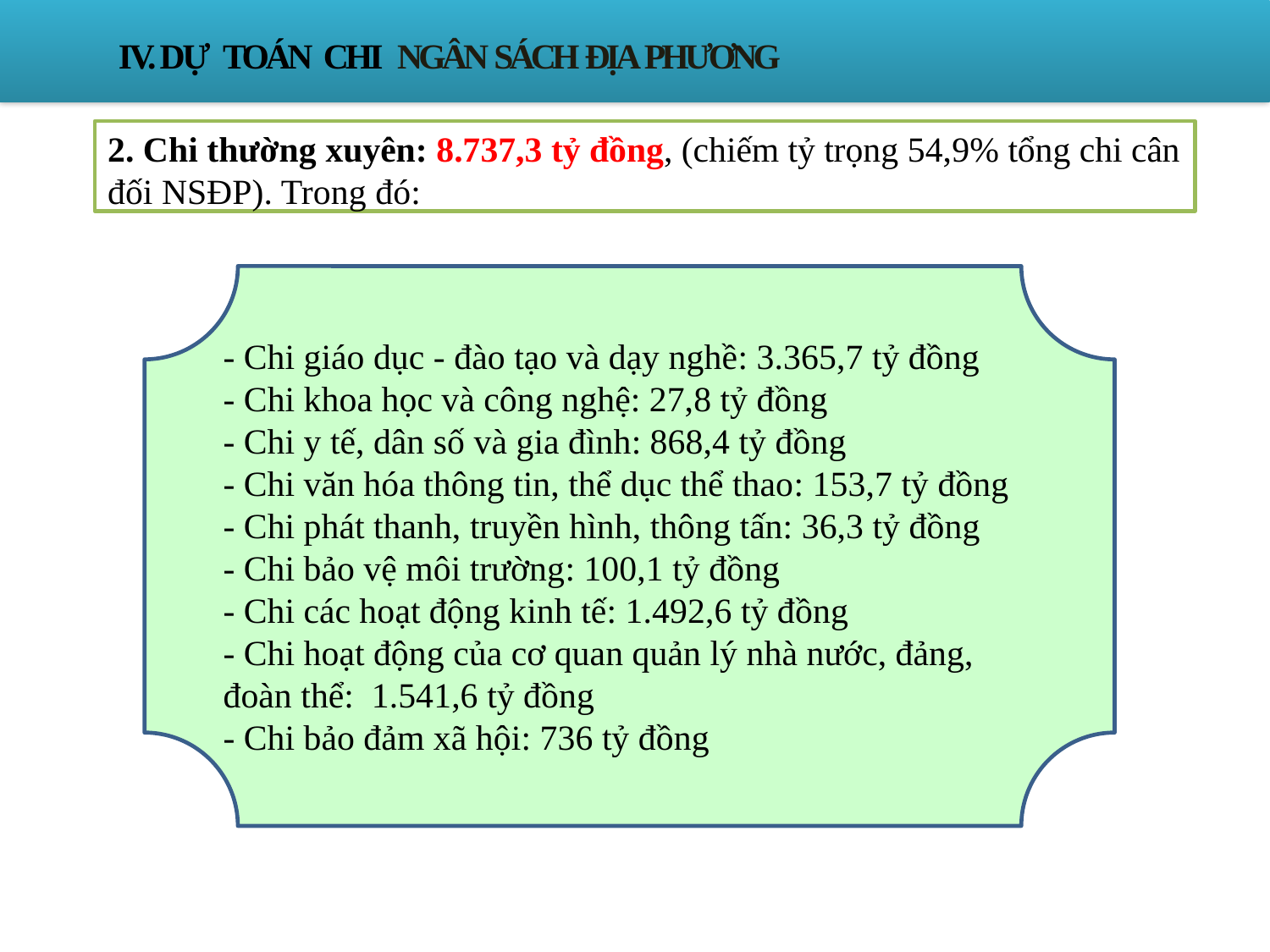

#
IV. DỰ  TOÁN  CHI  NGÂN  SÁCH  ĐỊA  PHƯƠNG
2. Chi thường xuyên: 8.737,3 tỷ đồng, (chiếm tỷ trọng 54,9% tổng chi cân đối NSĐP). Trong đó:
- Chi giáo dục - đào tạo và dạy nghề: 3.365,7 tỷ đồng
- Chi khoa học và công nghệ: 27,8 tỷ đồng
- Chi y tế, dân số và gia đình: 868,4 tỷ đồng
- Chi văn hóa thông tin, thể dục thể thao: 153,7 tỷ đồng
- Chi phát thanh, truyền hình, thông tấn: 36,3 tỷ đồng
- Chi bảo vệ môi trường: 100,1 tỷ đồng
- Chi các hoạt động kinh tế: 1.492,6 tỷ đồng
- Chi hoạt động của cơ quan quản lý nhà nước, đảng, đoàn thể:  1.541,6 tỷ đồng
- Chi bảo đảm xã hội: 736 tỷ đồng